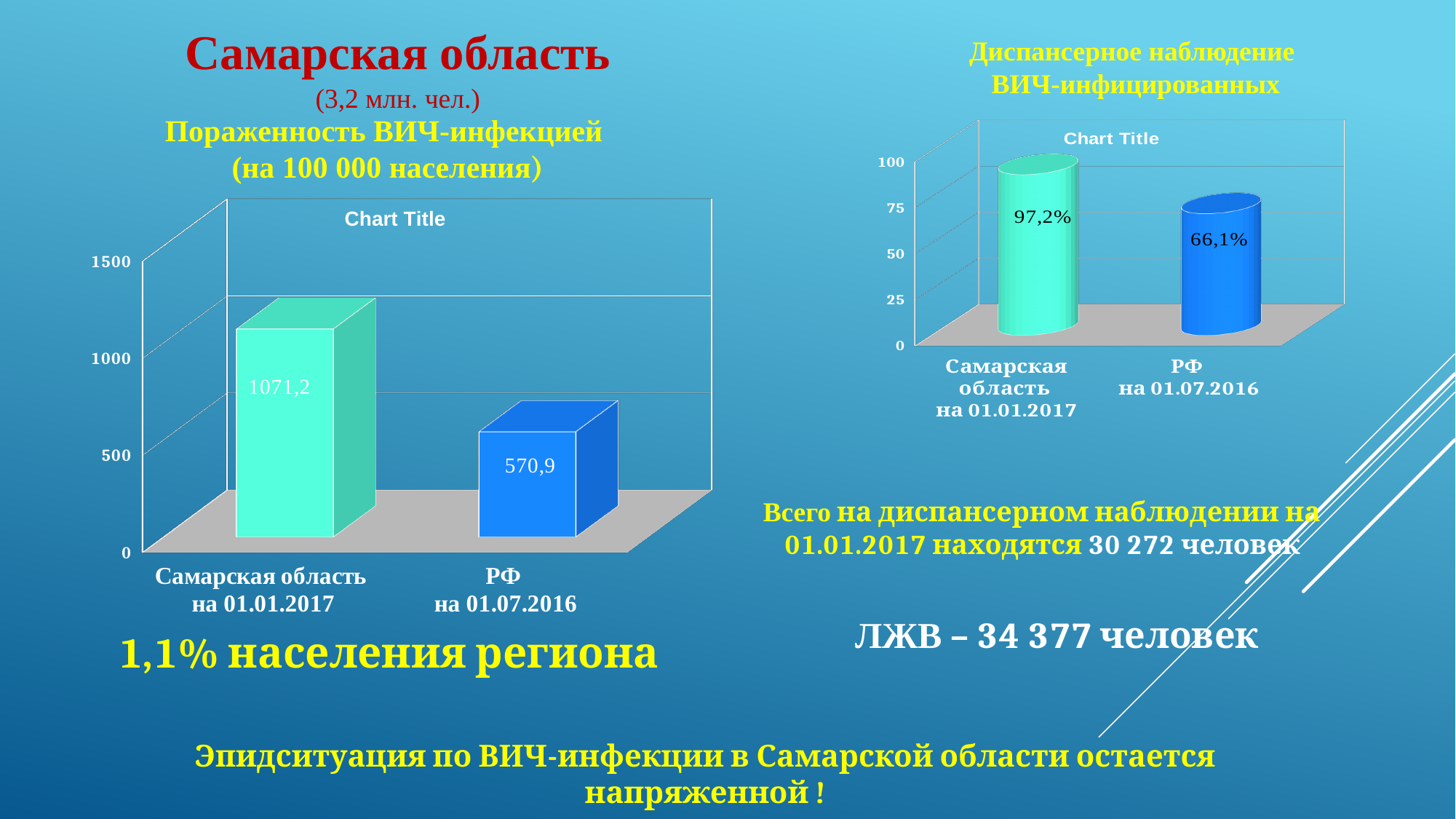

Самарская область
(3,2 млн. чел.)
Диспансерное наблюдение
 ВИЧ-инфицированных
Пораженность ВИЧ-инфекцией
(на 100 000 населения)

[unsupported chart]

[unsupported chart]

Всего на диспансерном наблюдении на 01.01.2017 находятся 30 272 человек
ЛЖВ – 34 377 человек
1,1% населения региона
Эпидситуация по ВИЧ-инфекции в Самарской области остается напряженной !